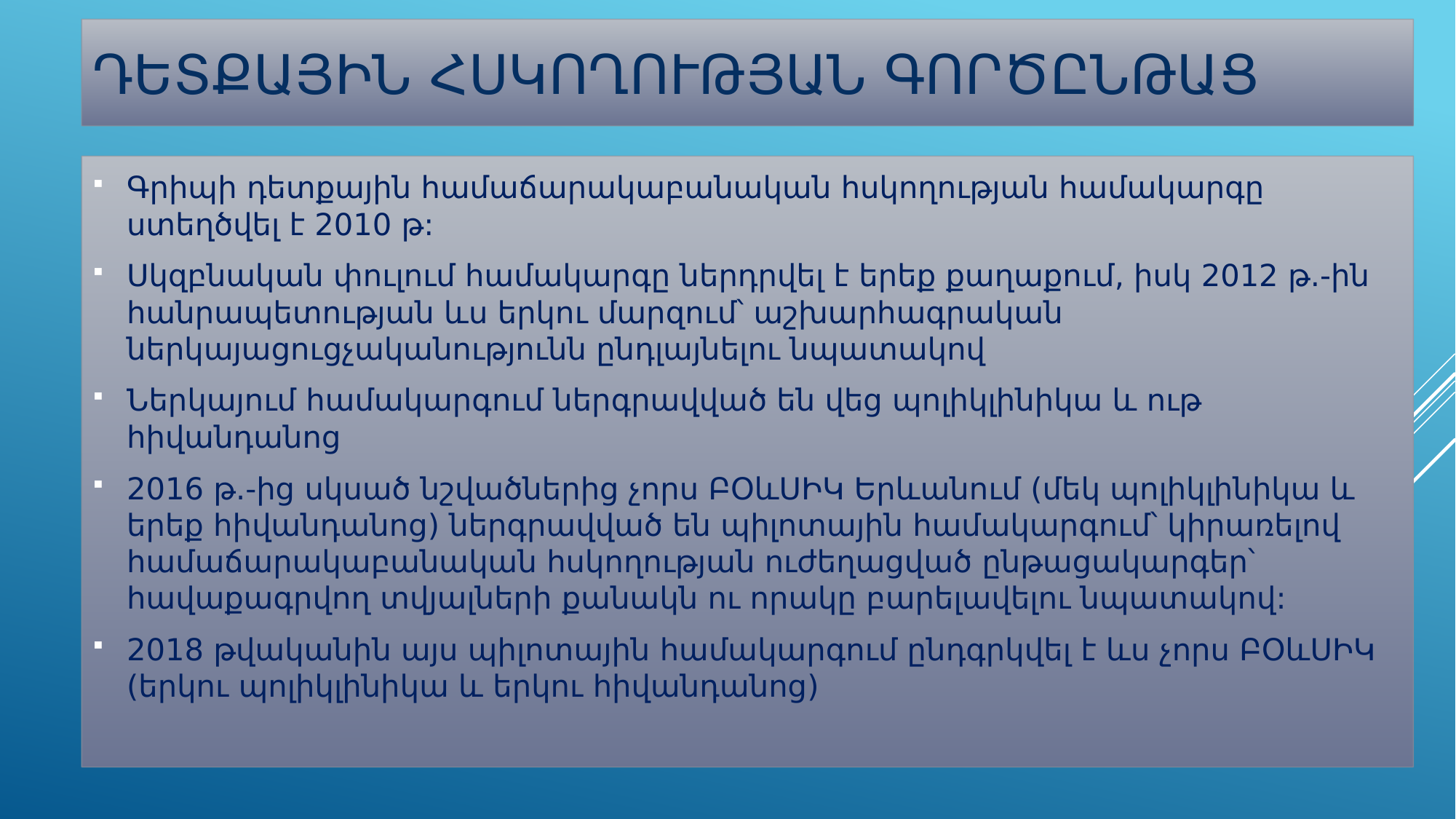

# Դետքային հսկողության գործընթաց
Գրիպի դետքային համաճարակաբանական հսկողության համակարգը ստեղծվել է 2010 թ:
Սկզբնական փուլում համակարգը ներդրվել է երեք քաղաքում, իսկ 2012 թ.-ին հանրապետության ևս երկու մարզում՝ աշխարհագրական ներկայացուցչականությունն ընդլայնելու նպատակով
Ներկայում համակարգում ներգրավված են վեց պոլիկլինիկա և ութ հիվանդանոց
2016 թ.-ից սկսած նշվածներից չորս ԲՕևՍԻԿ Երևանում (մեկ պոլիկլինիկա և երեք հիվանդանոց) ներգրավված են պիլոտային համակարգում՝ կիրառելով համաճարակաբանական հսկողության ուժեղացված ընթացակարգեր՝ հավաքագրվող տվյալների քանակն ու որակը բարելավելու նպատակով:
2018 թվականին այս պիլոտային համակարգում ընդգրկվել է ևս չորս ԲՕևՍԻԿ (երկու պոլիկլինիկա և երկու հիվանդանոց)